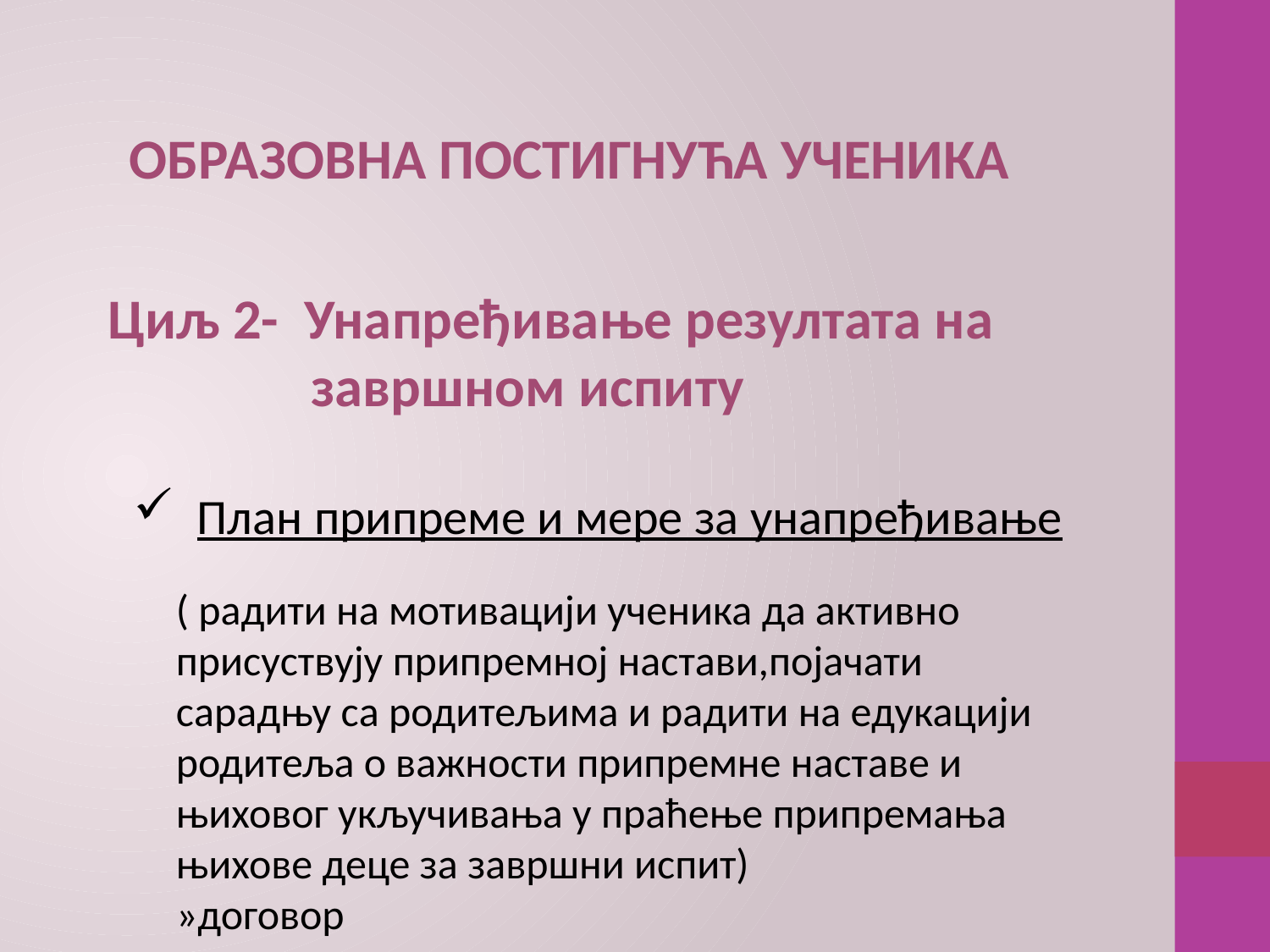

ОБРАЗОВНА ПОСТИГНУЋА УЧЕНИКА

Циљ 2-  Унапређивање резултата на
                завршном испиту

План припреме и мере за унапређивање

( радити на мотивацији ученика да активно присуствују припремној настави,појачати сарадњу са родитељима и радити на едукацији родитеља о важности припремне наставе и њиховог укључивања у праћење припремања њихове деце за завршни испит)
»договор